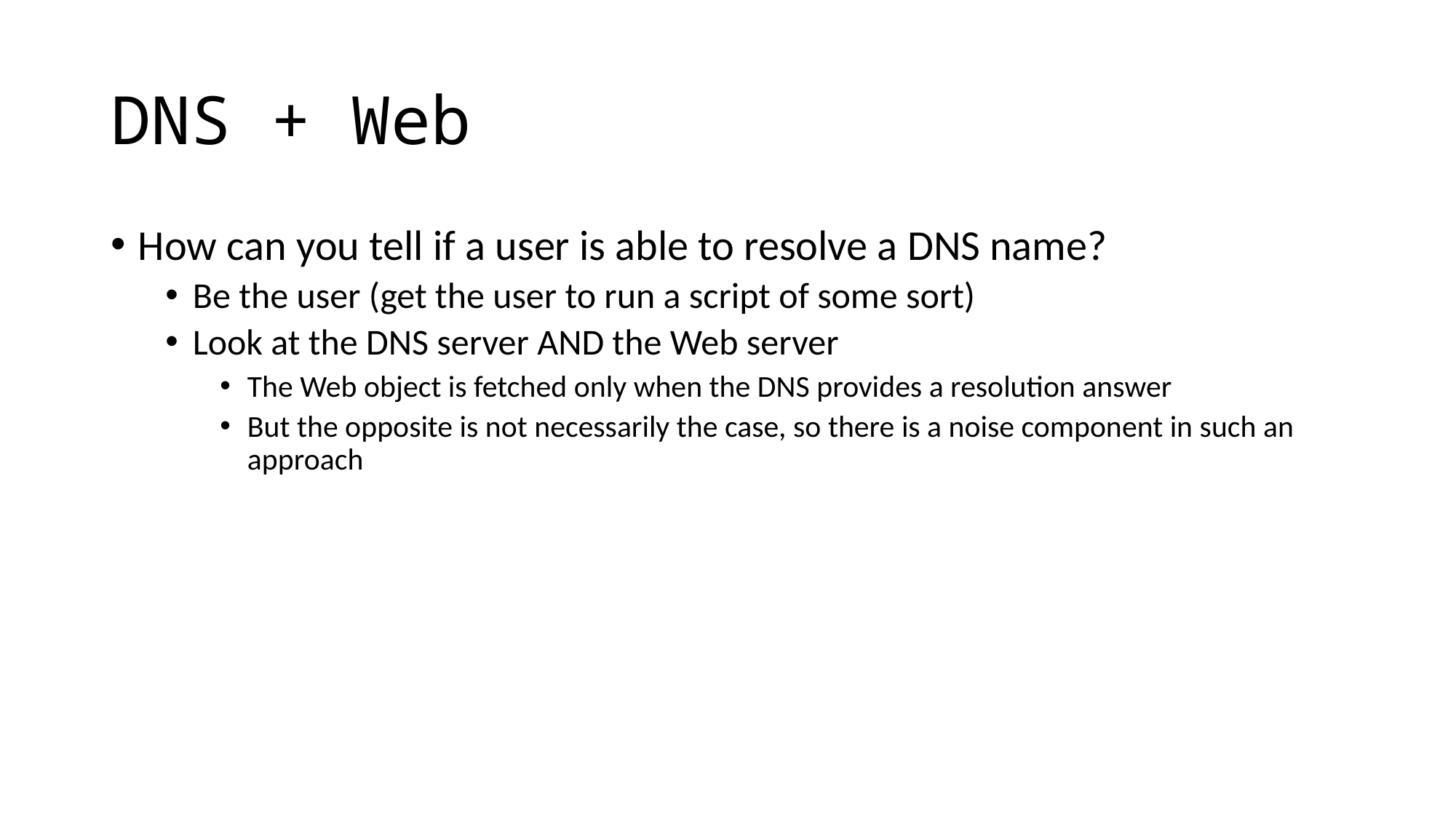

# DNS + Web
How can you tell if a user is able to resolve a DNS name?
Be the user (get the user to run a script of some sort)
Look at the DNS server AND the Web server
The Web object is fetched only when the DNS provides a resolution answer
But the opposite is not necessarily the case, so there is a noise component in such an approach